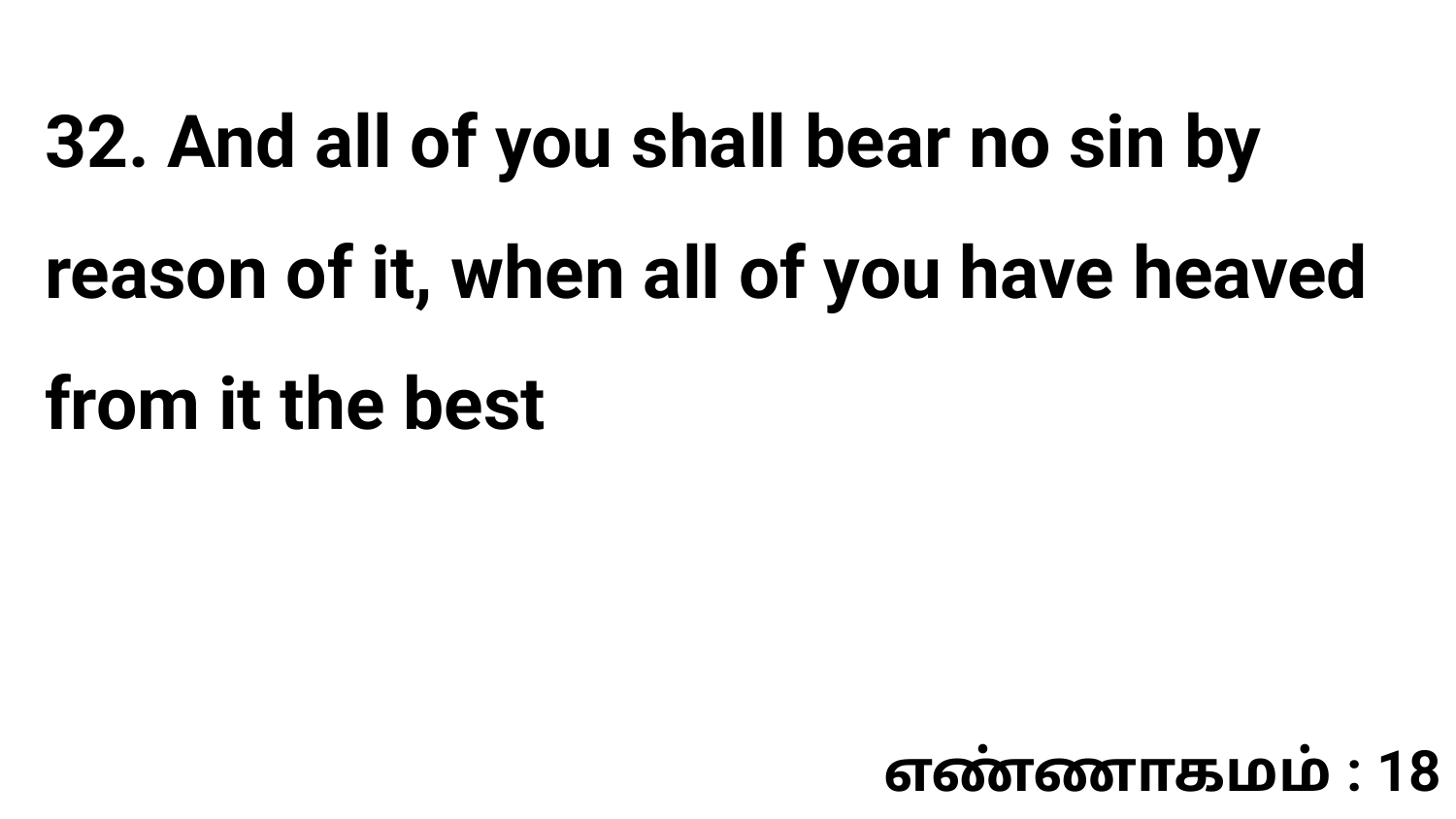

32. And all of you shall bear no sin by reason of it, when all of you have heaved from it the best
எண்ணாகமம் : 18